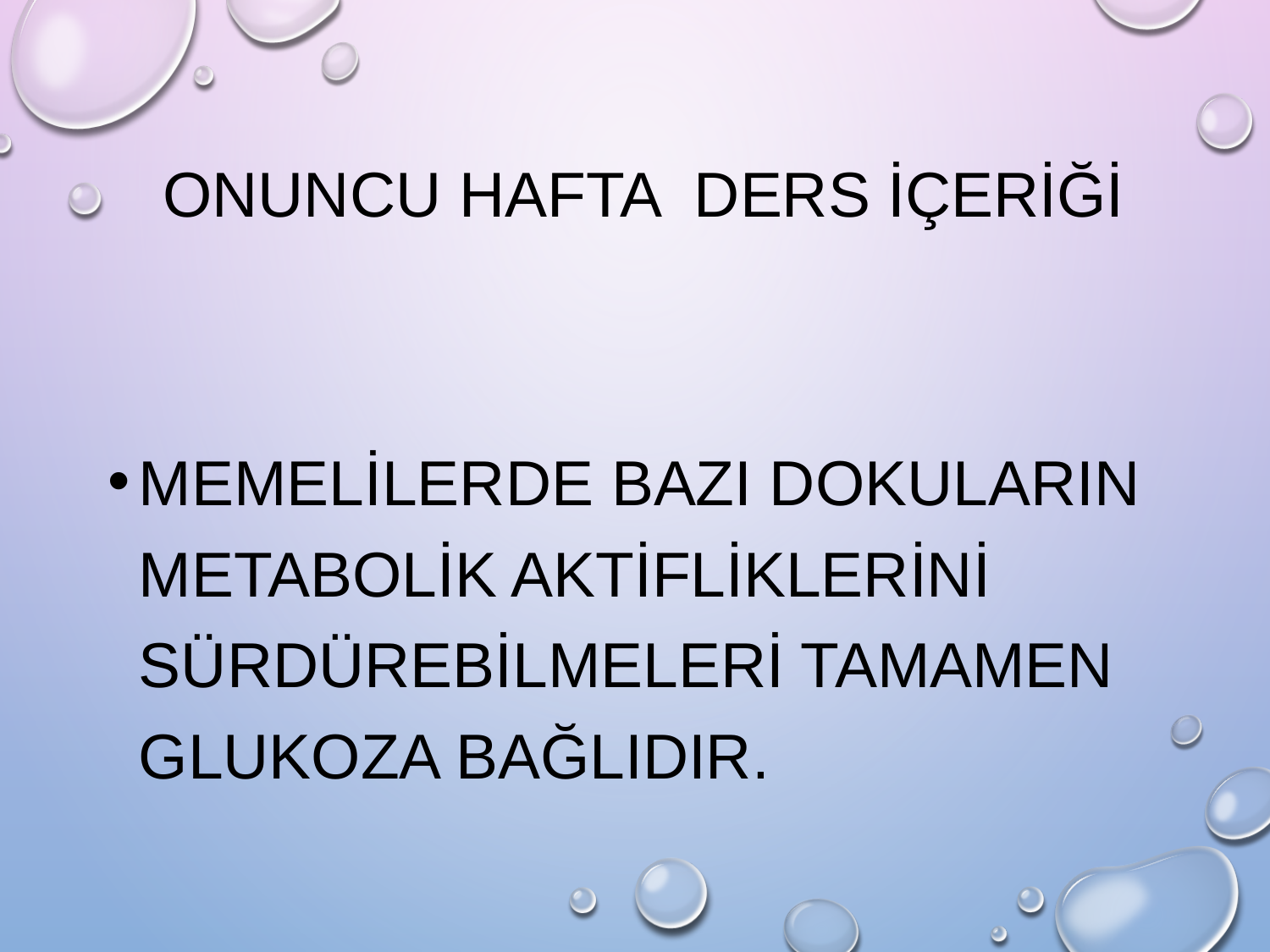

# ONUNCU HAFTA  DERS İÇERİĞİ

Memelilerde bazı dokuların metabolik aktifliklerini sürdürebilmeleri tamamen glukoza bağlıdır.